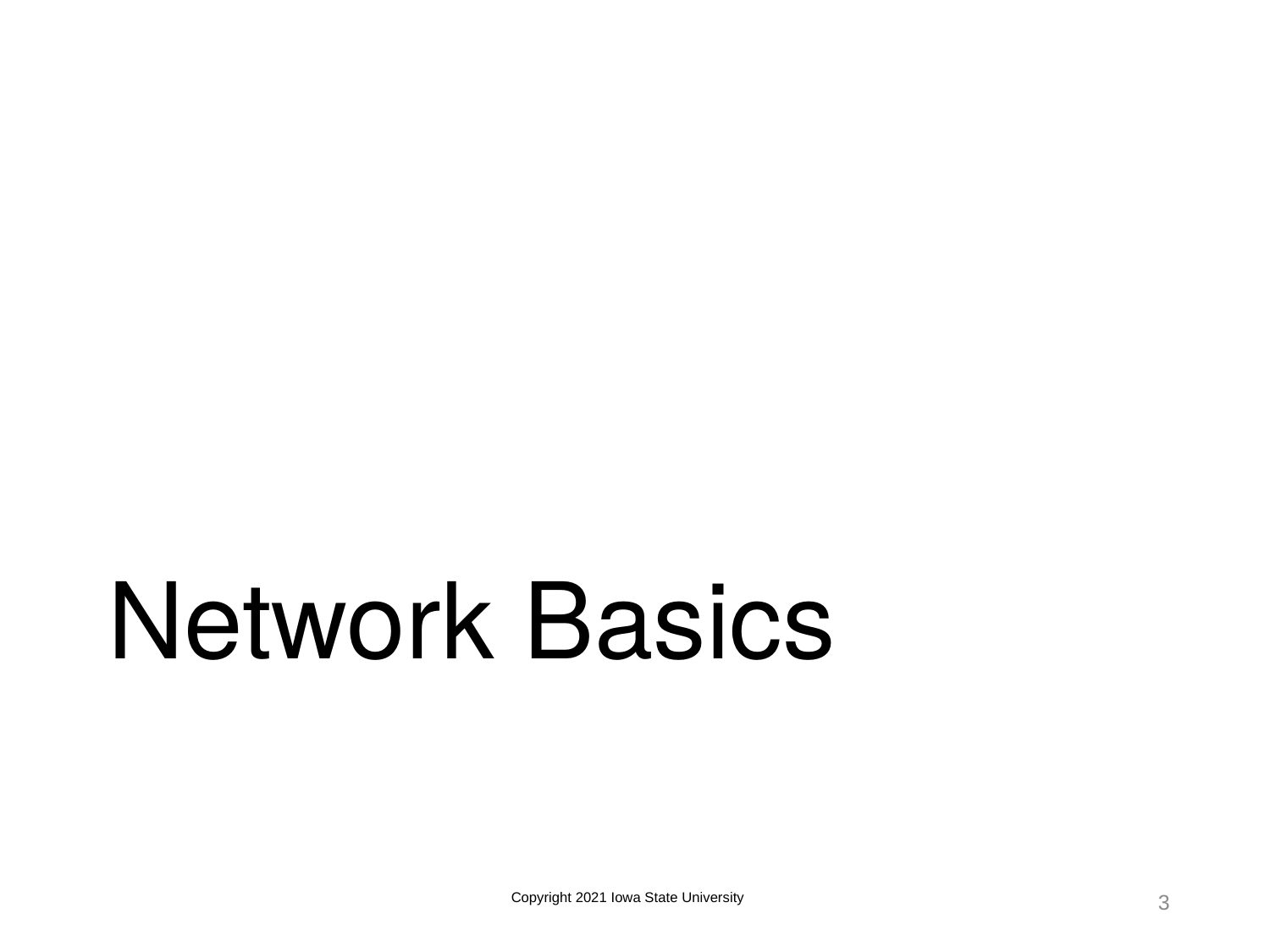

# Network Basics

Copyright 2021 Iowa State University
3